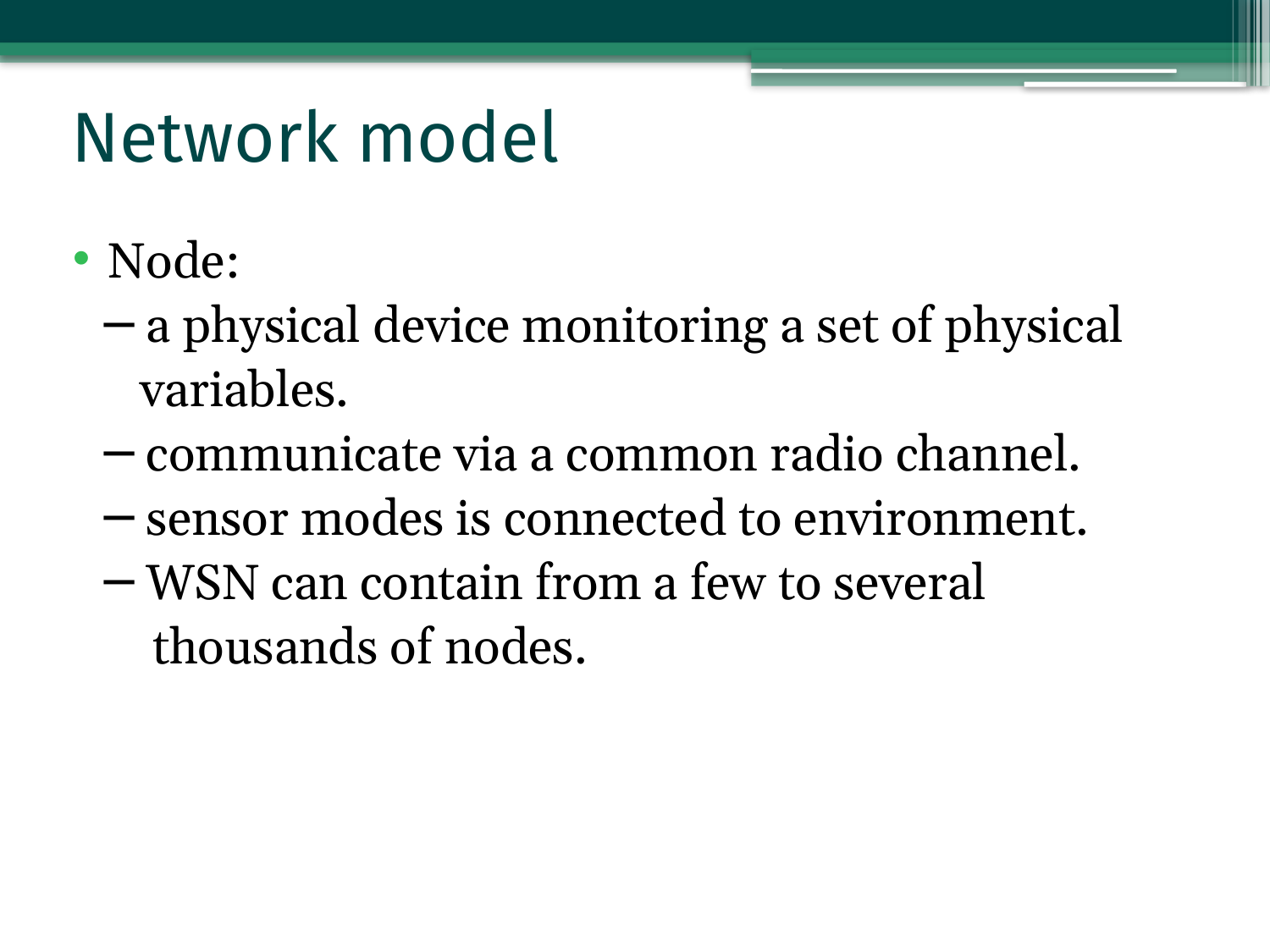

# Network model
Node:
    ─ a physical device monitoring a set of physical
       variables.
    ─ communicate via a common radio channel.
    ─ sensor modes is connected to environment.
    ─ WSN can contain from a few to several
        thousands of nodes.